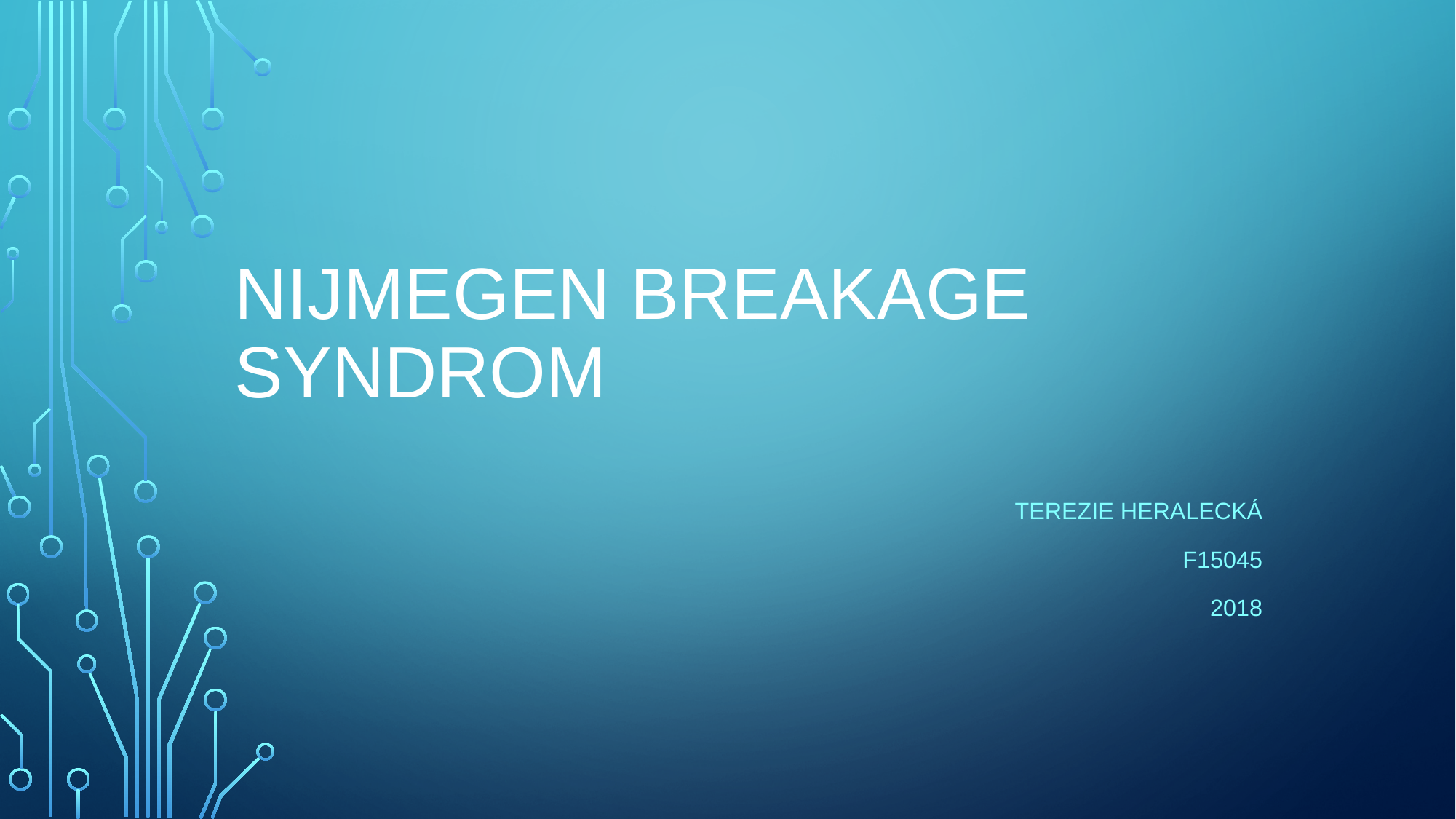

# NIJMEGEN BREAKAGE SYNDROM
Terezie Heralecká
F15045
2018